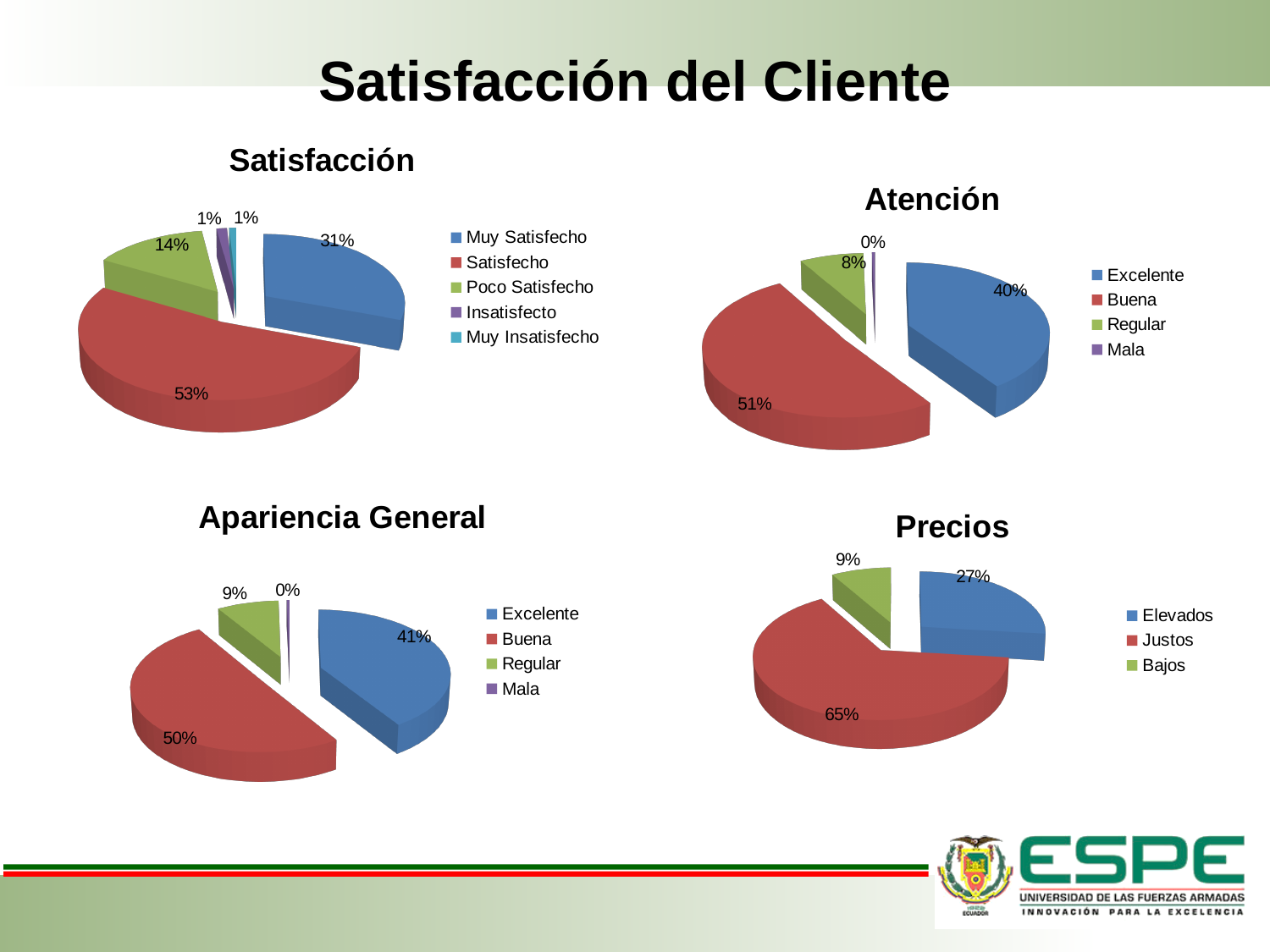

# Satisfacción del Cliente

[unsupported chart]

[unsupported chart]

[unsupported chart]

[unsupported chart]